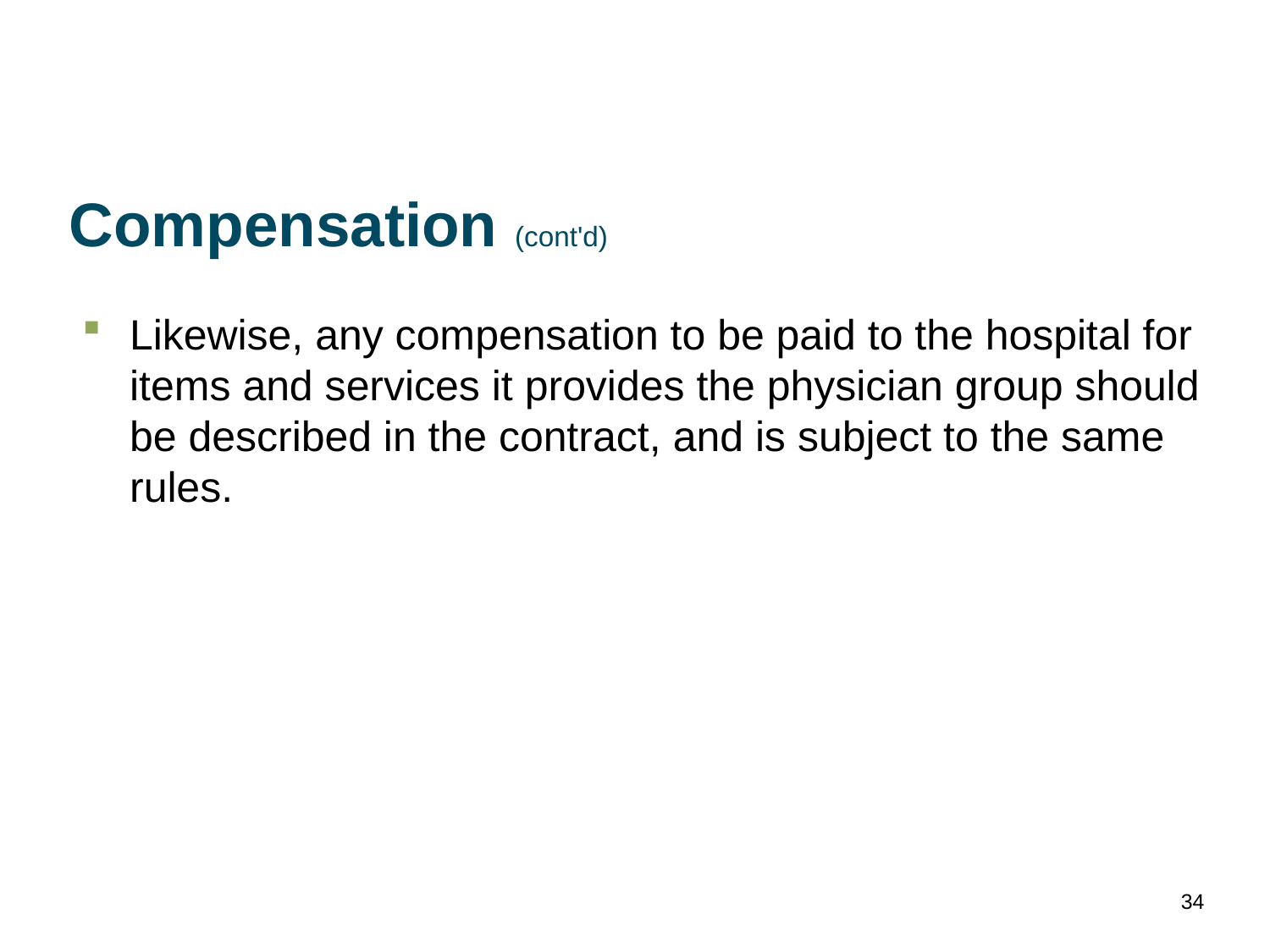

# Compensation (cont'd)
Likewise, any compensation to be paid to the hospital for items and services it provides the physician group should be described in the contract, and is subject to the same rules.
34